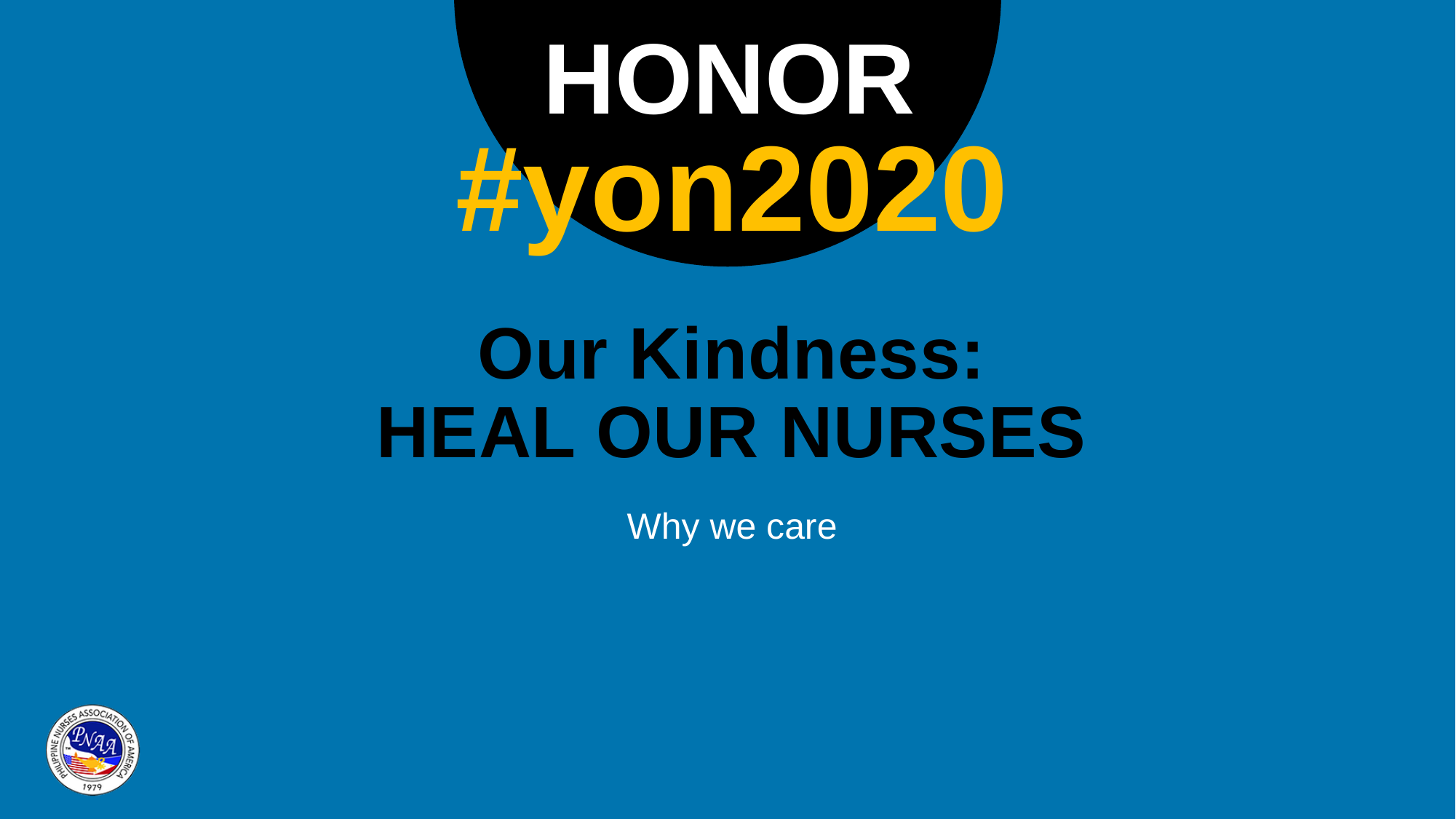

HONOR
#yon2020
# Our Kindness: HEAL OUR NURSES
Why we care